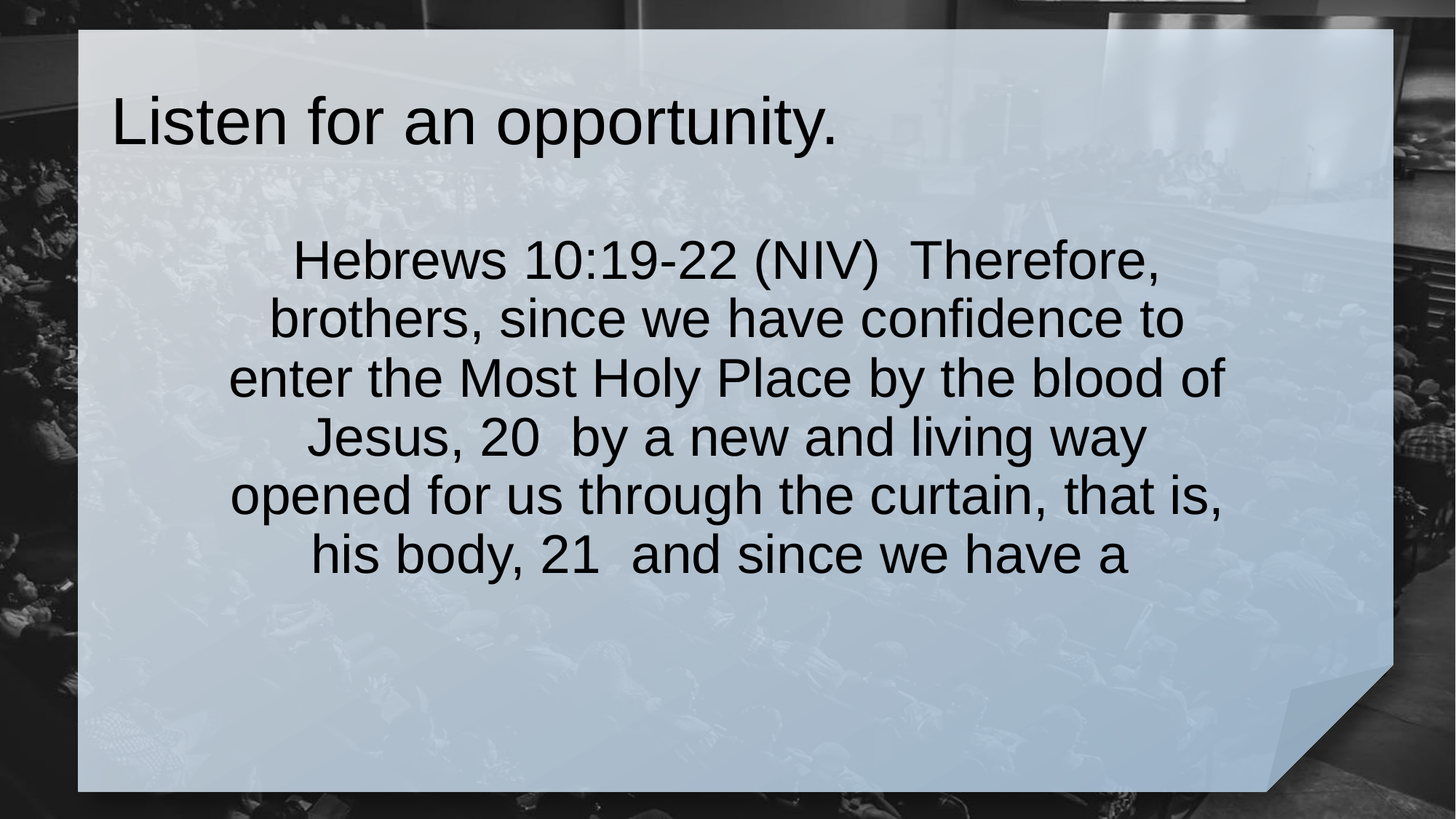

# Listen for an opportunity.
Hebrews 10:19-22 (NIV)  Therefore, brothers, since we have confidence to enter the Most Holy Place by the blood of Jesus, 20  by a new and living way opened for us through the curtain, that is, his body, 21  and since we have a